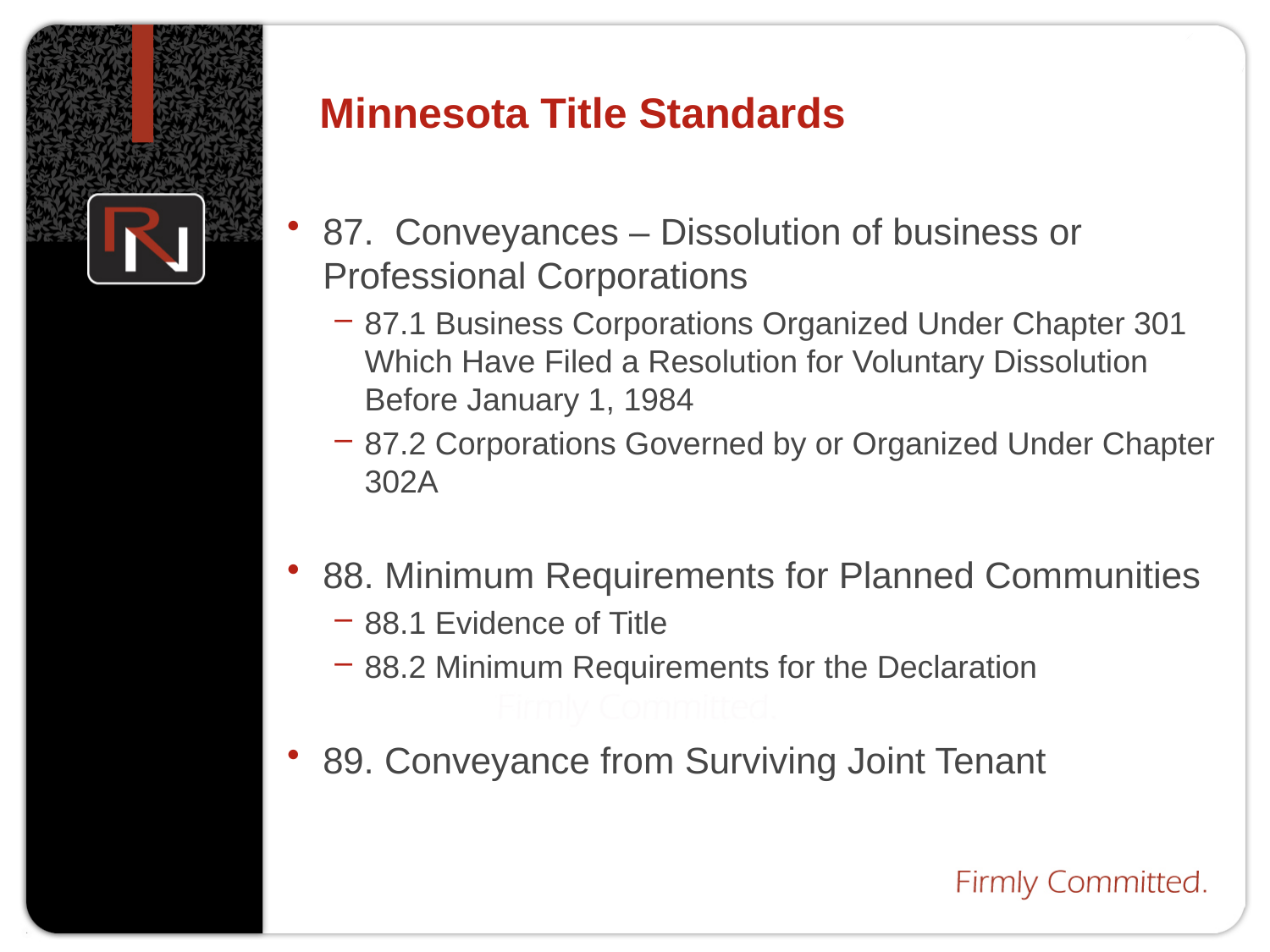

# Minnesota Title Standards
87.  Conveyances – Dissolution of business or Professional Corporations
87.1 Business Corporations Organized Under Chapter 301 Which Have Filed a Resolution for Voluntary Dissolution Before January 1, 1984
87.2 Corporations Governed by or Organized Under Chapter 302A

88. Minimum Requirements for Planned Communities
88.1 Evidence of Title
88.2 Minimum Requirements for the Declaration

89. Conveyance from Surviving Joint Tenant